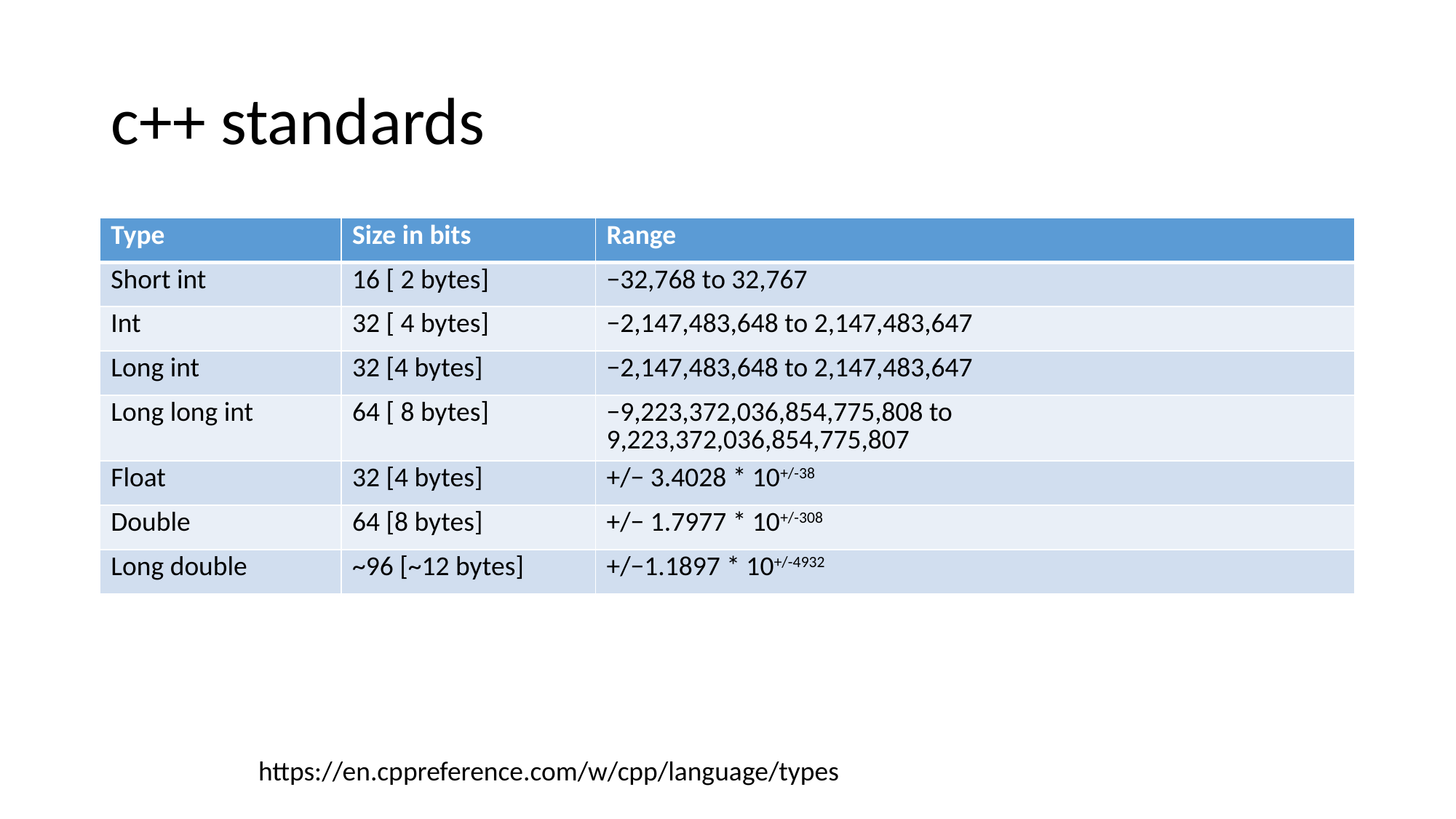

# c++ standards
| Type | Size in bits | Range |
| --- | --- | --- |
| Short int | 16 [ 2 bytes] | −32,768 to 32,767 |
| Int | 32 [ 4 bytes] | −2,147,483,648 to 2,147,483,647 |
| Long int | 32 [4 bytes] | −2,147,483,648 to 2,147,483,647 |
| Long long int | 64 [ 8 bytes] | −9,223,372,036,854,775,808 to 9,223,372,036,854,775,807 |
| Float | 32 [4 bytes] | +/− 3.4028 \* 10+/-38 |
| Double | 64 [8 bytes] | +/− 1.7977 \* 10+/-308 |
| Long double | ~96 [~12 bytes] | +/−1.1897 \* 10+/-4932 |
https://en.cppreference.com/w/cpp/language/types